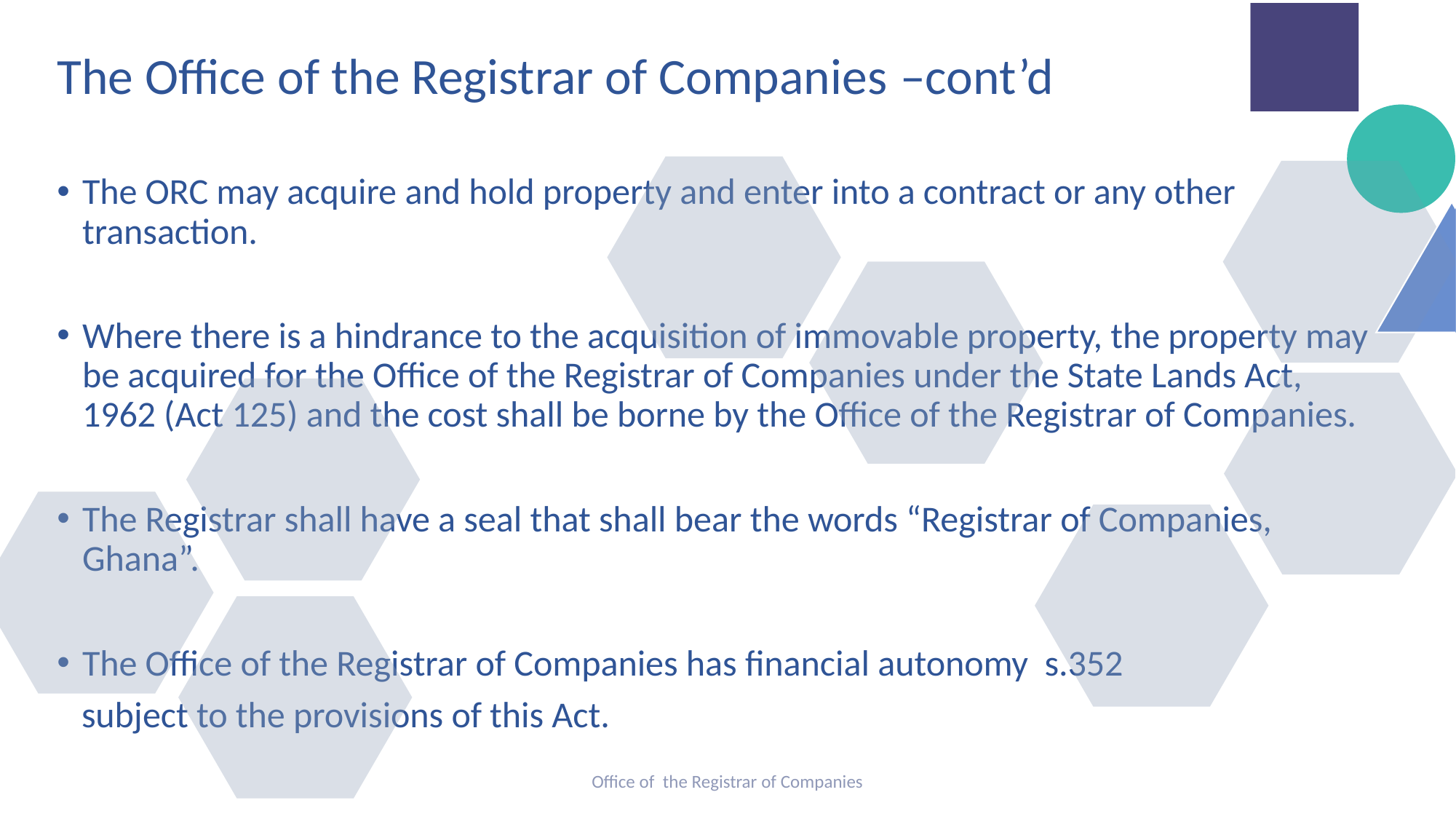

# The Office of the Registrar of Companies –cont’d

The ORC may acquire and hold property and enter into a contract or any other transaction.

Where there is a hindrance to the acquisition of immovable property, the property may be acquired for the Office of the Registrar of Companies under the State Lands Act, 1962 (Act 125) and the cost shall be borne by the Office of the Registrar of Companies.

The Registrar shall have a seal that shall bear the words “Registrar of Companies, Ghana”.

The Office of the Registrar of Companies has financial autonomy  s.352
   subject to the provisions of this Act.

Office of  the Registrar of Companies